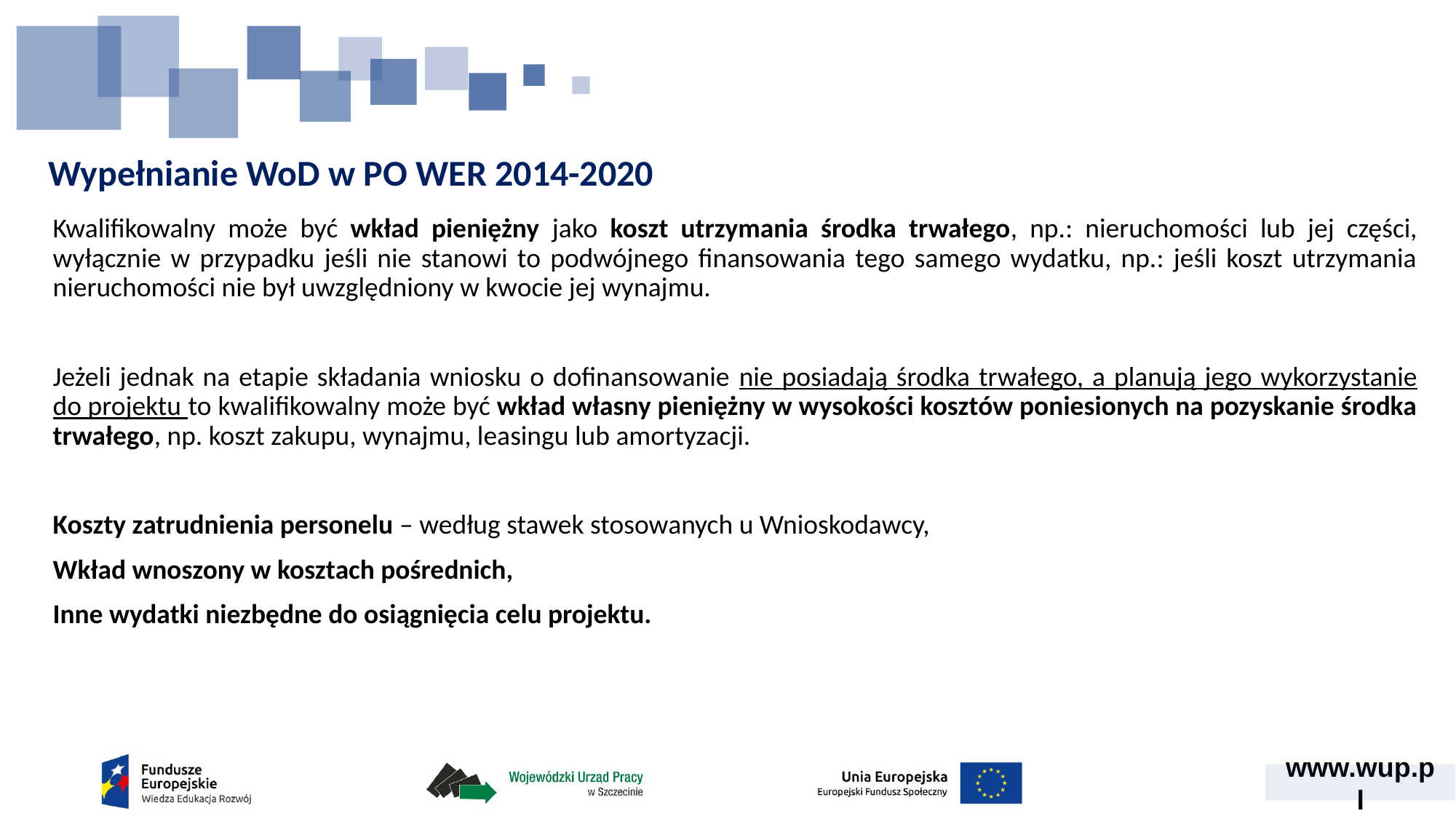

Wypełnianie WoD w PO WER 2014-2020
Kwalifikowalny może być wkład pieniężny jako koszt utrzymania środka trwałego, np.: nieruchomości lub jej części, wyłącznie w przypadku jeśli nie stanowi to podwójnego finansowania tego samego wydatku, np.: jeśli koszt utrzymania nieruchomości nie był uwzględniony w kwocie jej wynajmu.

Jeżeli jednak na etapie składania wniosku o dofinansowanie nie posiadają środka trwałego, a planują jego wykorzystanie do projektu to kwalifikowalny może być wkład własny pieniężny w wysokości kosztów poniesionych na pozyskanie środka trwałego, np. koszt zakupu, wynajmu, leasingu lub amortyzacji.

Koszty zatrudnienia personelu – według stawek stosowanych u Wnioskodawcy,
Wkład wnoszony w kosztach pośrednich,
Inne wydatki niezbędne do osiągnięcia celu projektu.